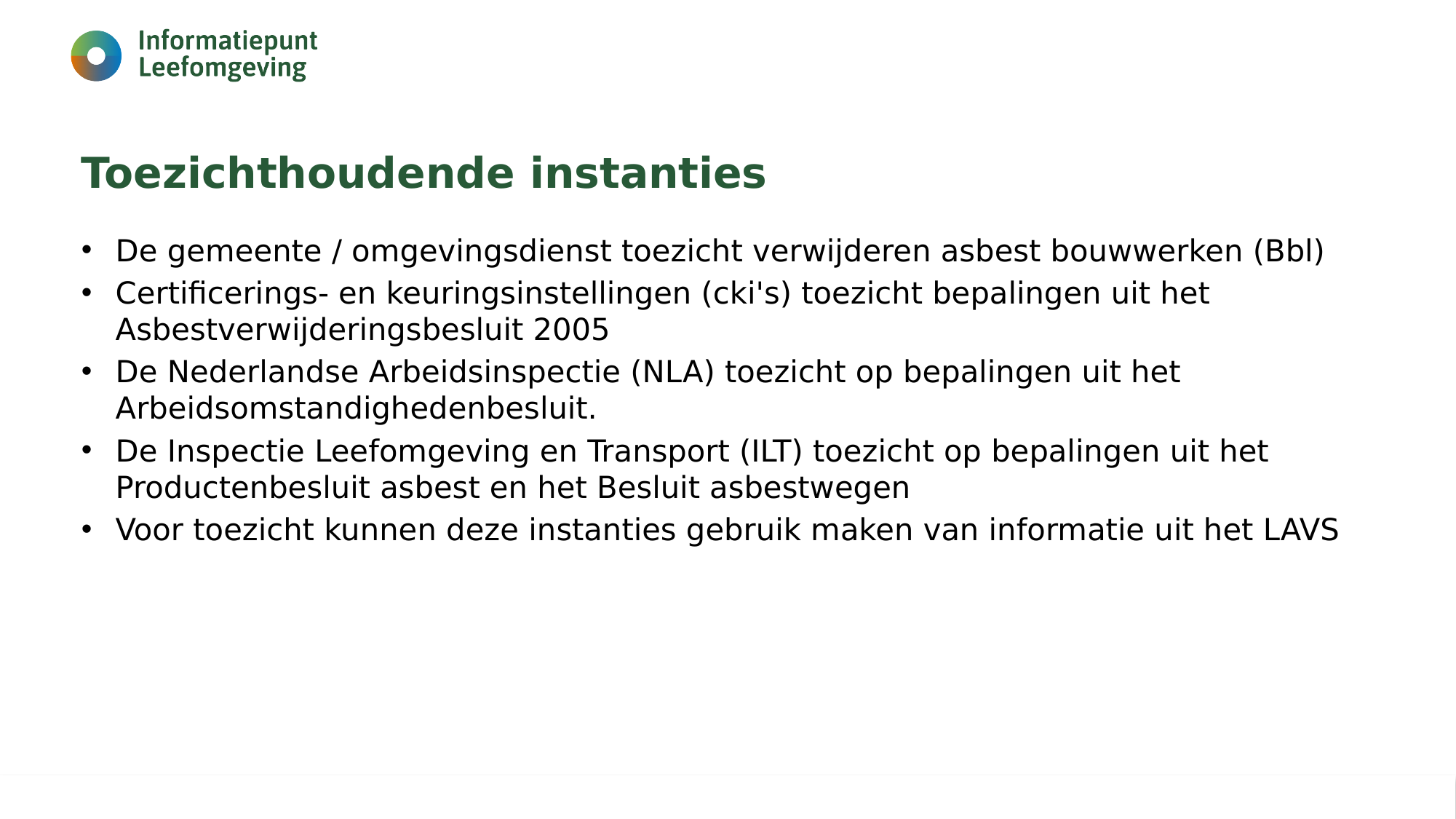

# Toezichthoudende instanties
De gemeente / omgevingsdienst toezicht verwijderen asbest bouwwerken (Bbl)
Certificerings- en keuringsinstellingen (cki's) toezicht bepalingen uit het Asbestverwijderingsbesluit 2005
De Nederlandse Arbeidsinspectie (NLA) toezicht op bepalingen uit het Arbeidsomstandighedenbesluit.
De Inspectie Leefomgeving en Transport (ILT) toezicht op bepalingen uit het Productenbesluit asbest en het Besluit asbestwegen
Voor toezicht kunnen deze instanties gebruik maken van informatie uit het LAVS